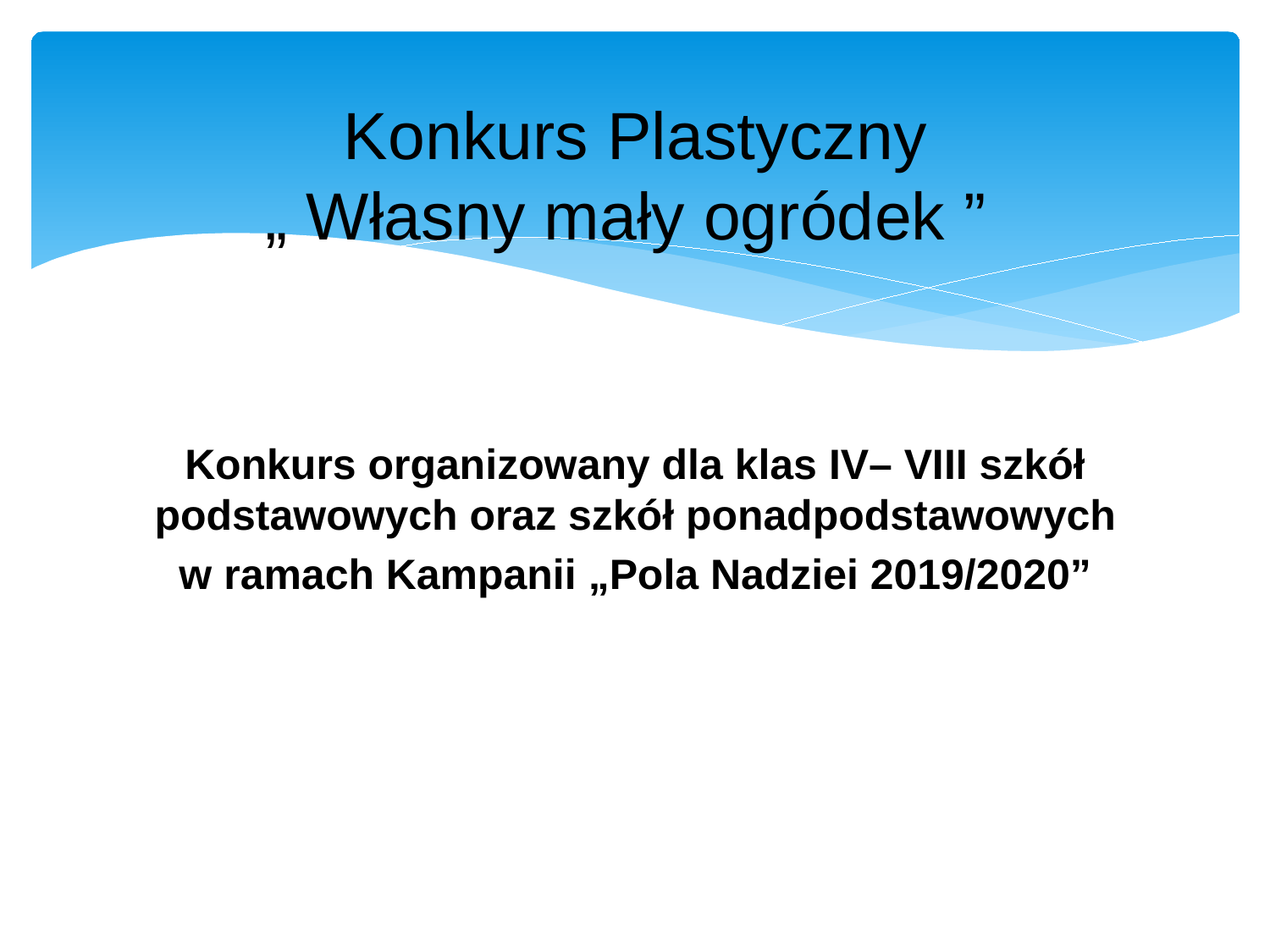

# Konkurs Plastyczny „ Własny mały ogródek ”

Konkurs organizowany dla klas IV– VIII szkół podstawowych oraz szkół ponadpodstawowych
w ramach Kampanii „Pola Nadziei 2019/2020”